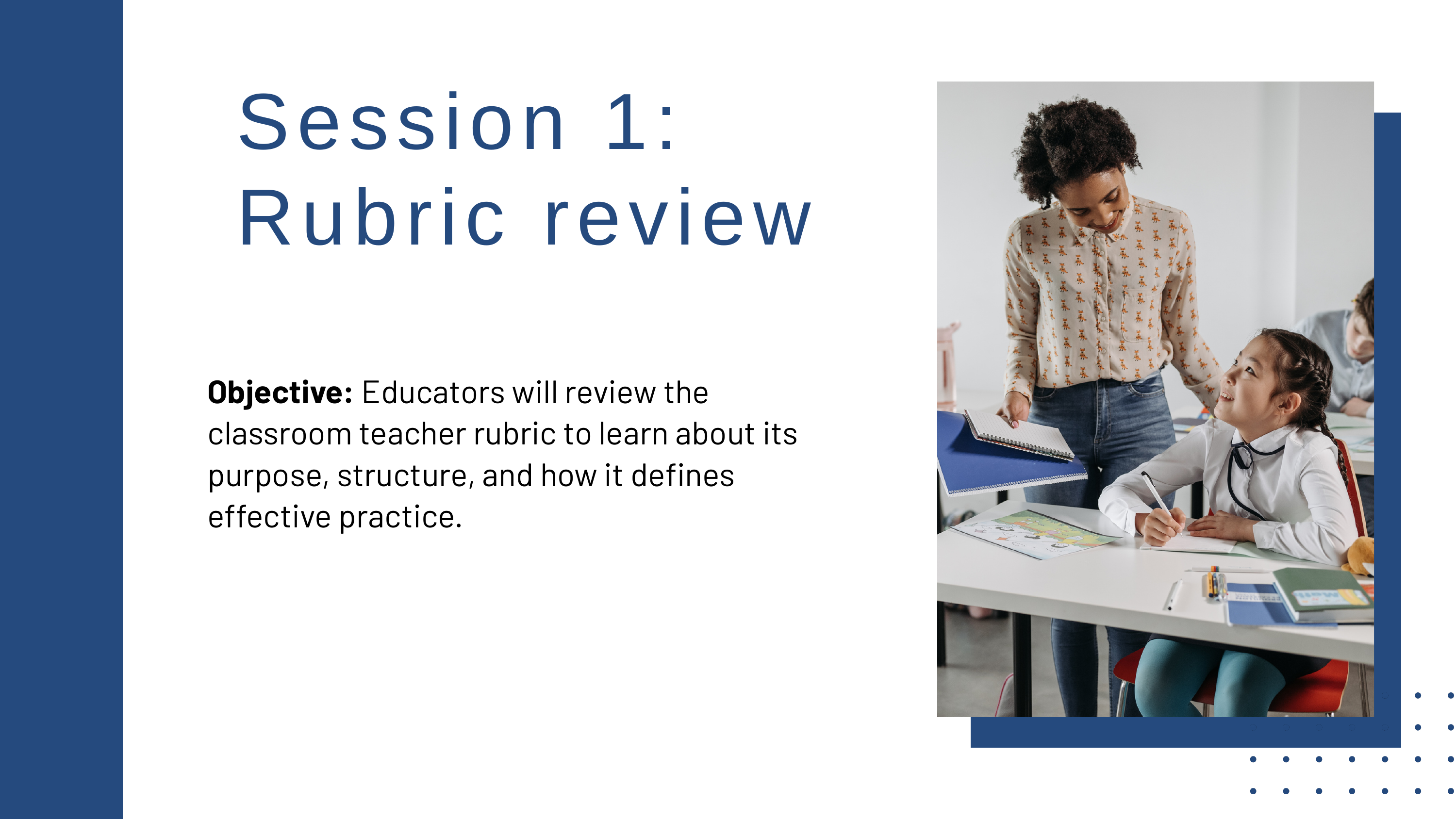

Session 1:
Rubric review

01
Objective: Educators will review the classroom teacher rubric to learn about its purpose, structure, and how it defines effective practice.